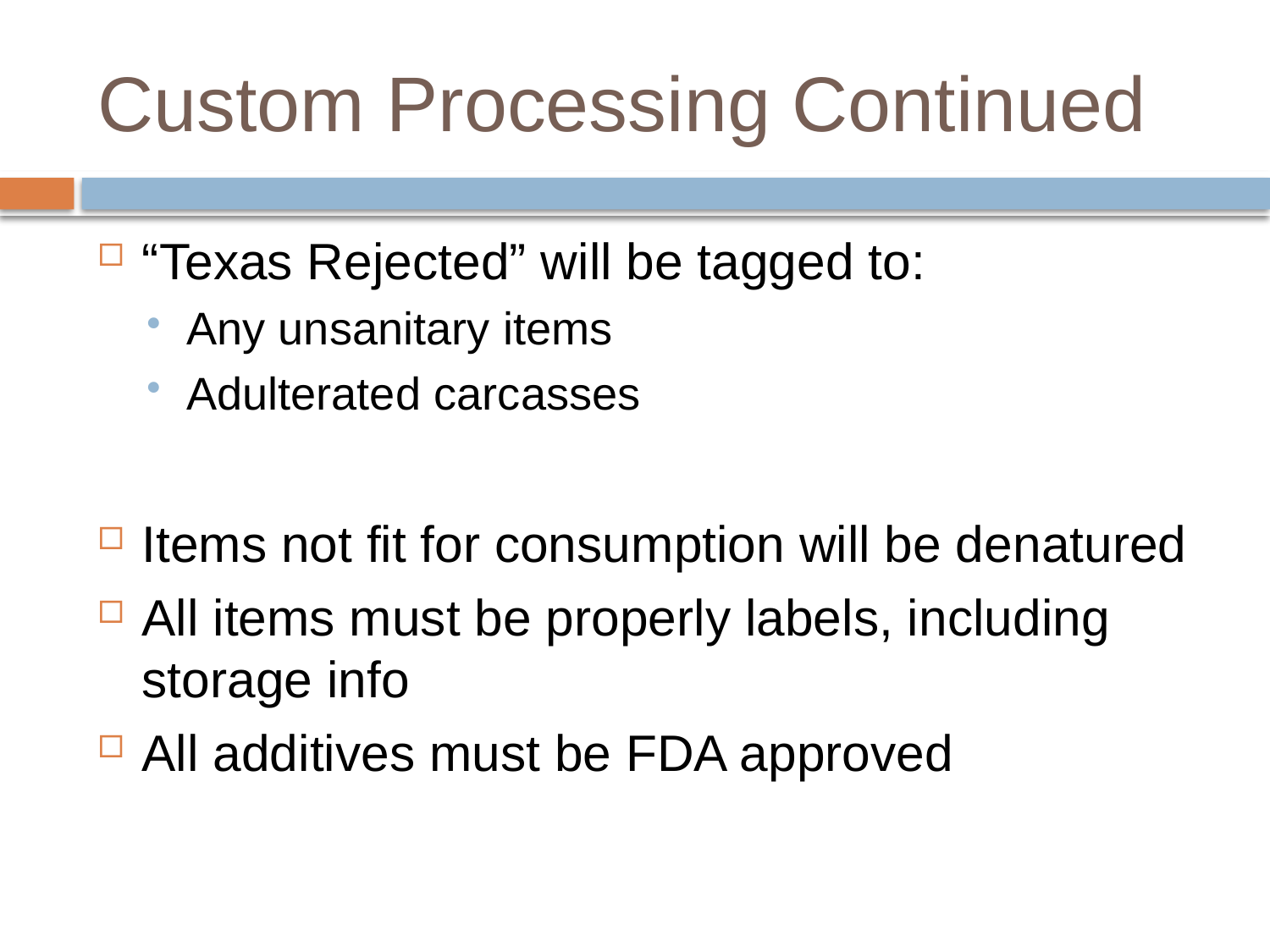

# Custom Processing Continued
“Texas Rejected” will be tagged to:
Any unsanitary items
Adulterated carcasses

Items not fit for consumption will be denatured
All items must be properly labels, including storage info
All additives must be FDA approved